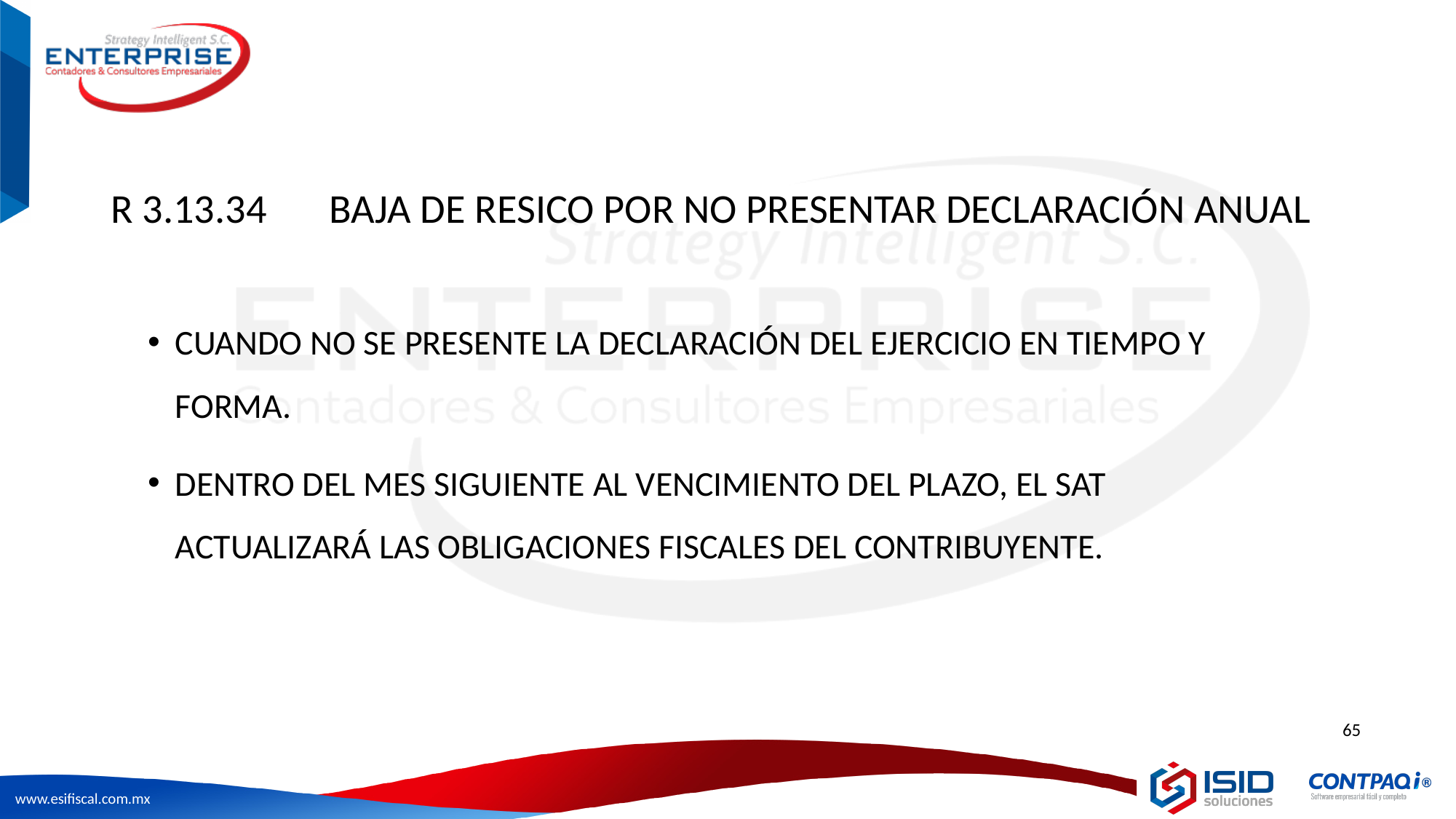

R 3.13.34 	BAJA DE RESICO POR NO PRESENTAR DECLARACIÓN ANUAL
CUANDO NO SE PRESENTE LA DECLARACIÓN DEL EJERCICIO EN TIEMPO Y FORMA.
DENTRO DEL MES SIGUIENTE AL VENCIMIENTO DEL PLAZO, EL SAT ACTUALIZARÁ LAS OBLIGACIONES FISCALES DEL CONTRIBUYENTE.
65